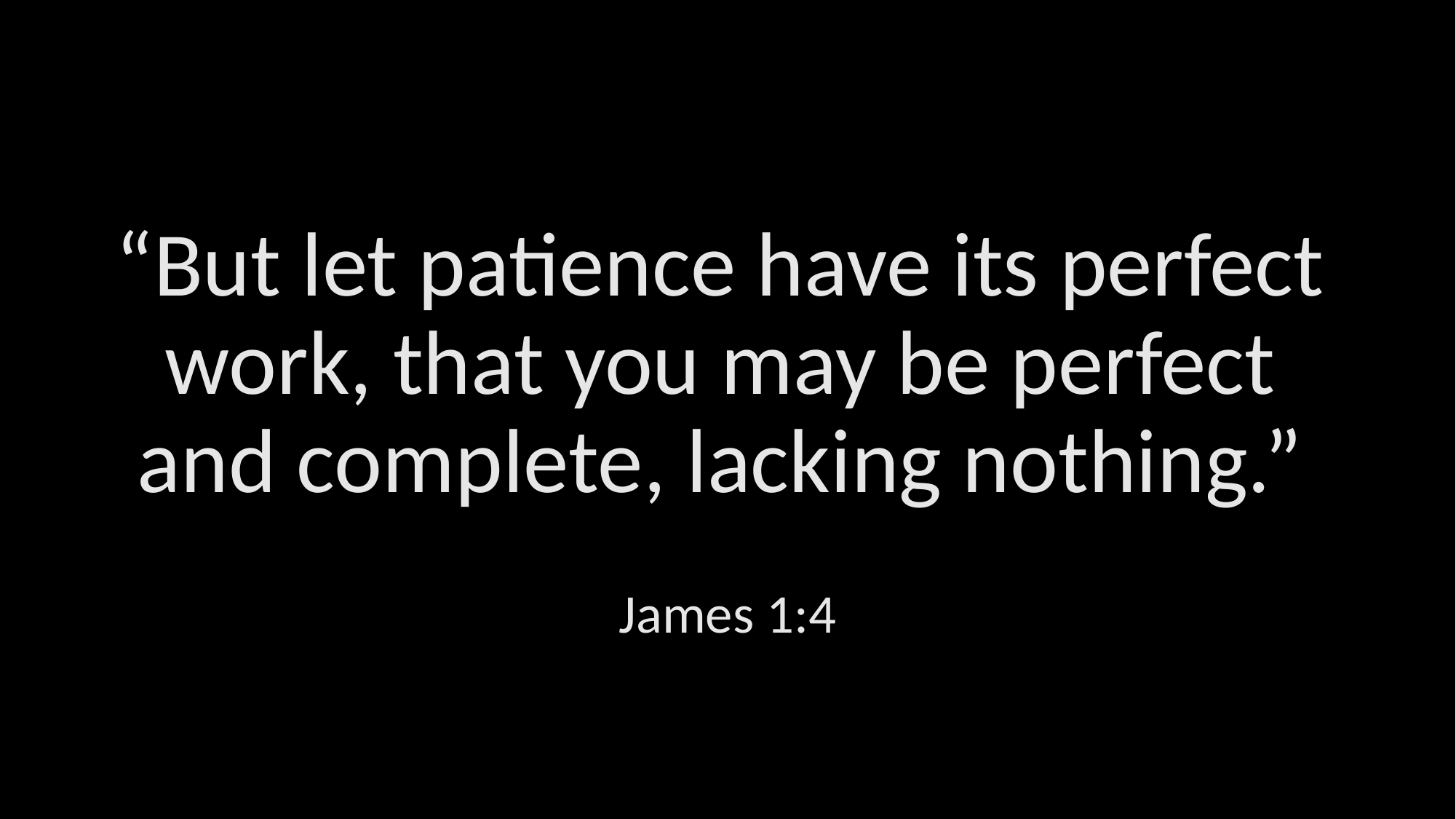

# “But let patience have its perfect work, that you may be perfect and complete, lacking nothing.”
James 1:4